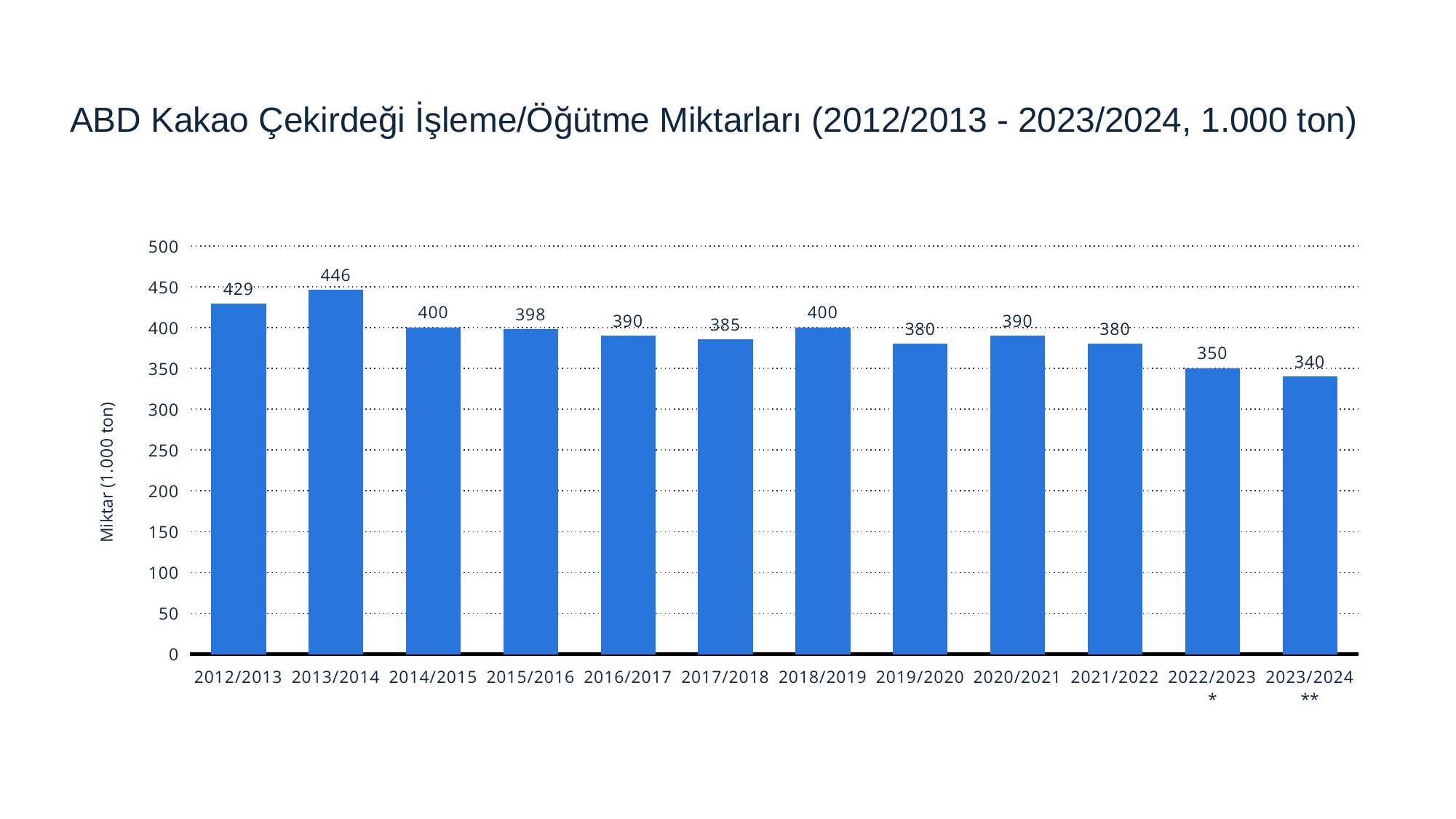

ABD Kakao Çekirdeği İşleme/Öğütme Miktarları (2012/2013 - 2023/2024, 1.000 ton)

### Chart

| Category | Column1 |
|---|---|
| 2012/2013 | 429.0 |
| 2013/2014 | 446.0 |
| 2014/2015 | 400.0 |
| 2015/2016 | 398.0 |
| 2016/2017 | 390.0 |
| 2017/2018 | 385.0 |
| 2018/2019 | 400.0 |
| 2019/2020 | 380.0 |
| 2020/2021 | 390.0 |
| 2021/2022 | 380.0 |
| 2022/2023* | 350.0 |
| 2023/2024** | 340.0 |